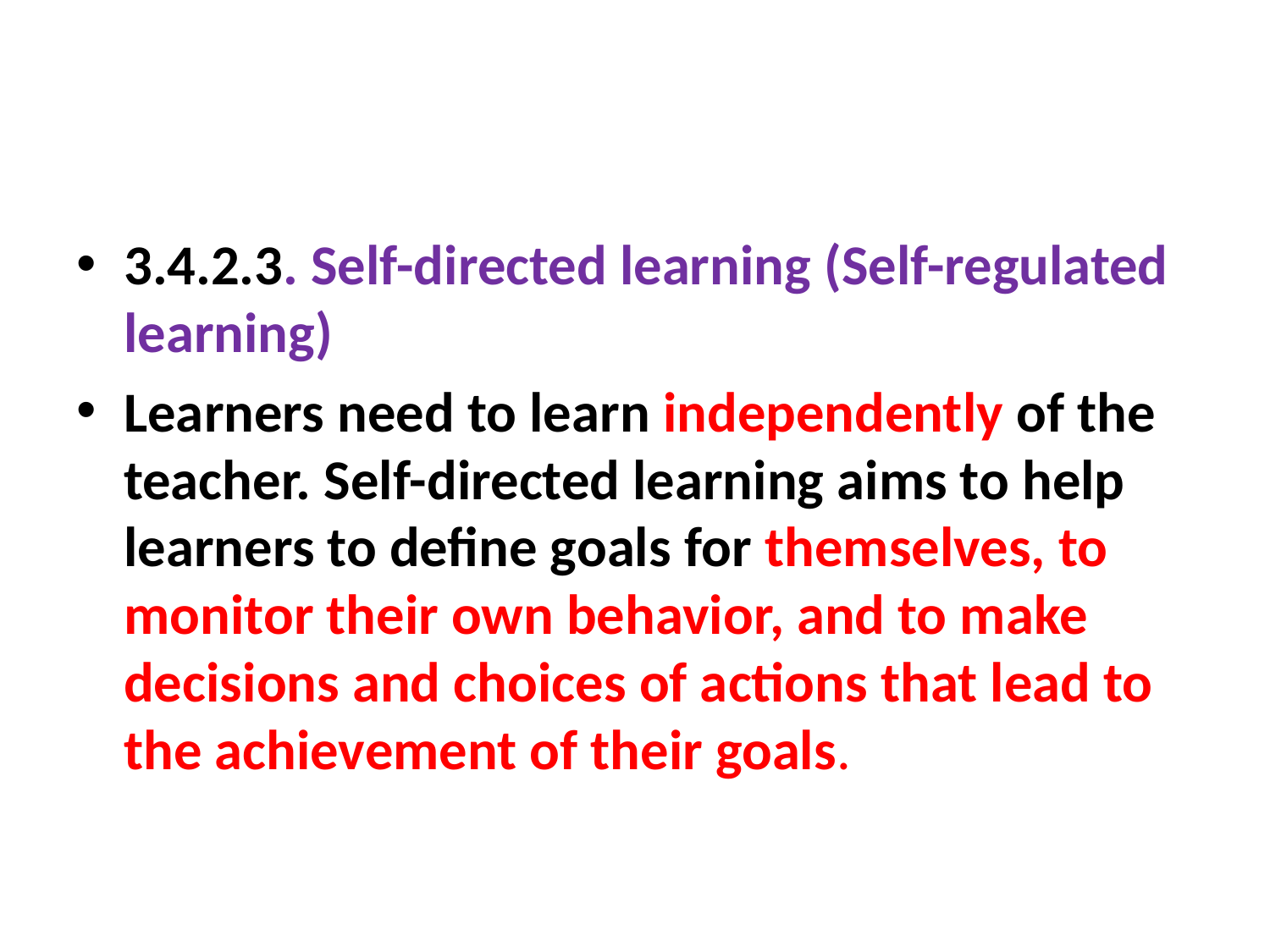

#
3.4.2.3. Self-directed learning (Self-regulated learning)
Learners need to learn independently of the teacher. Self-directed learning aims to help learners to define goals for themselves, to monitor their own behavior, and to make decisions and choices of actions that lead to the achievement of their goals.